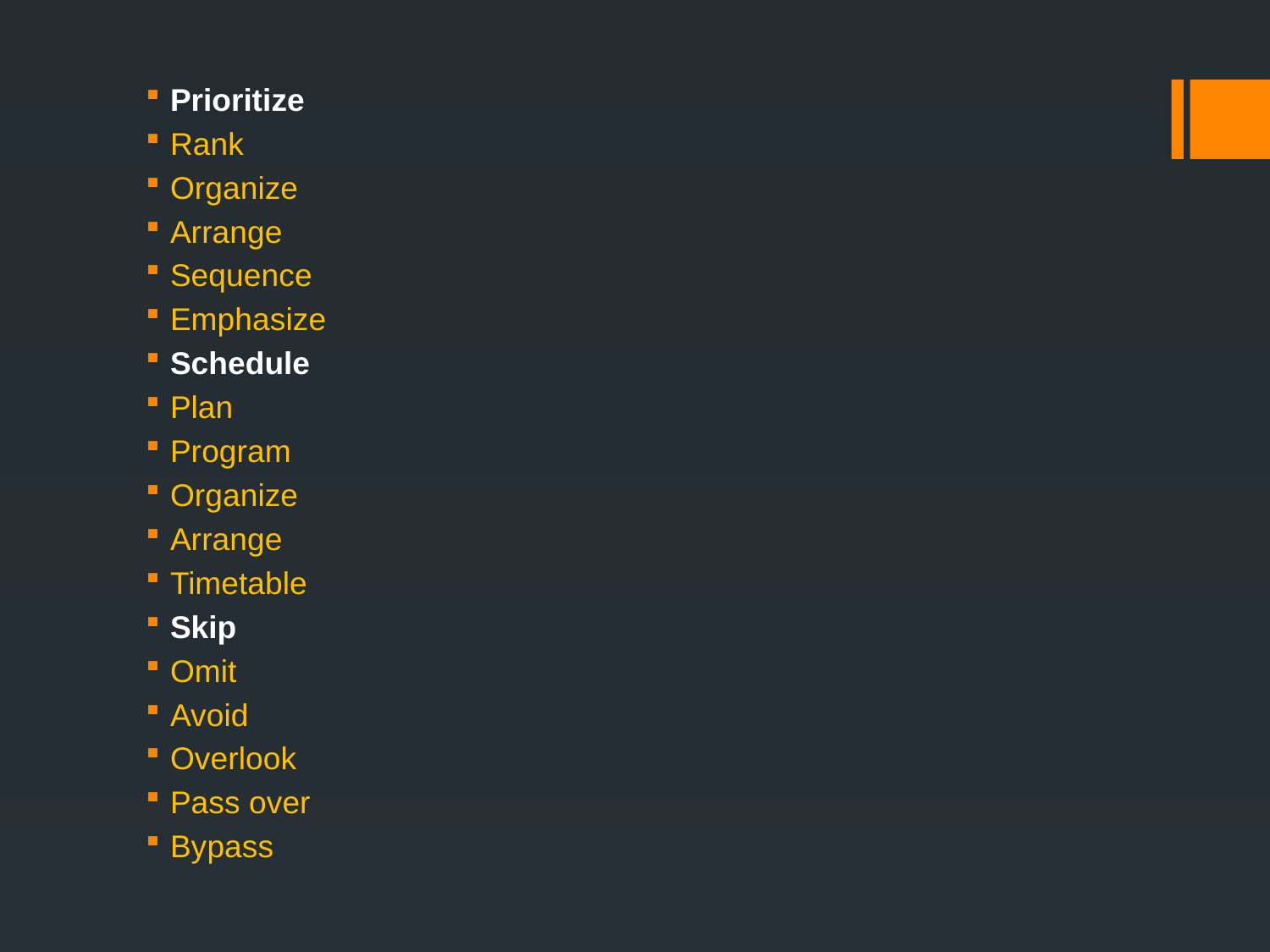

Prioritize
Rank
Organize
Arrange
Sequence
Emphasize
Schedule
Plan
Program
Organize
Arrange
Timetable
Skip
Omit
Avoid
Overlook
Pass over
Bypass